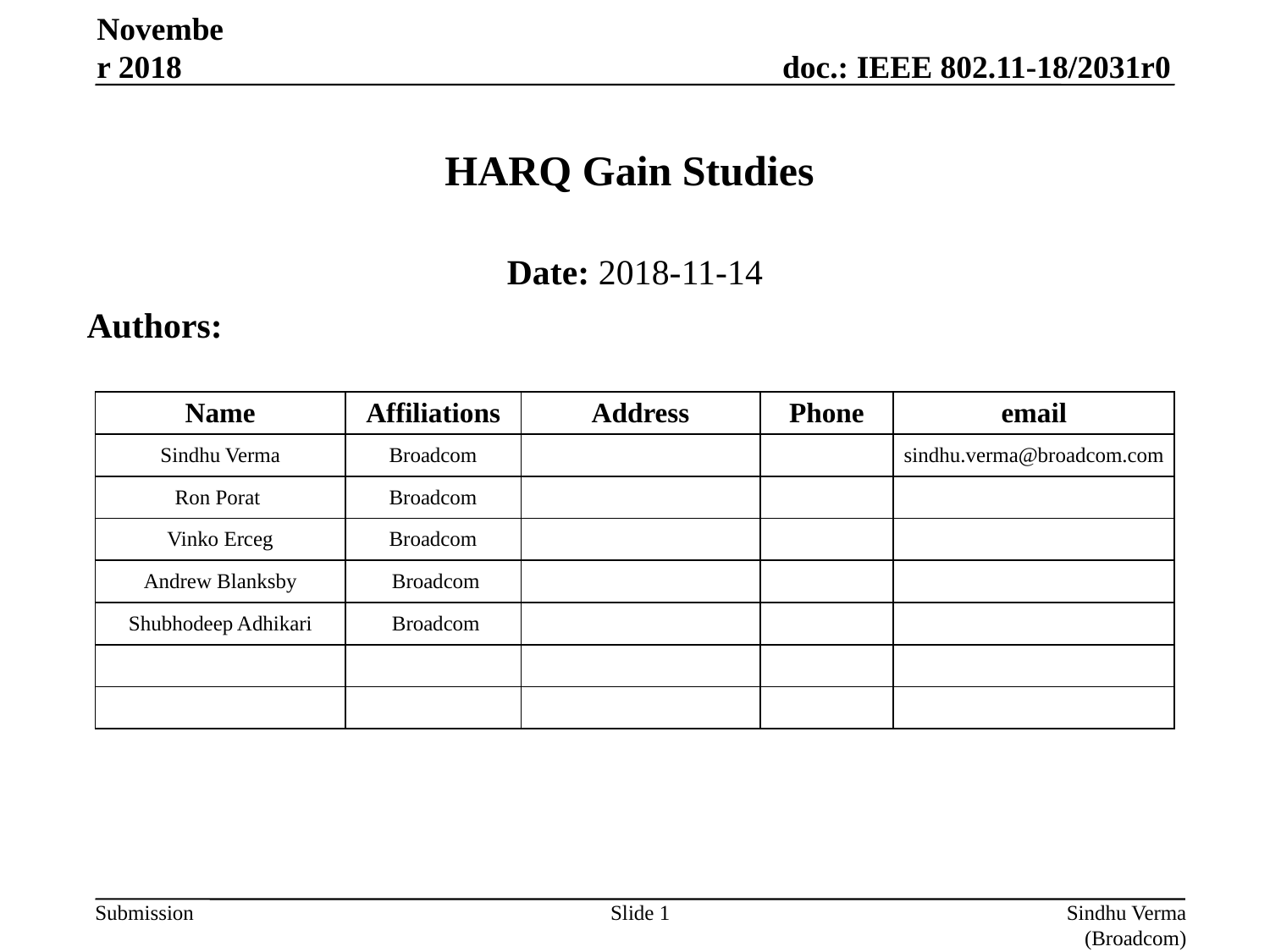

November 2018
# HARQ Gain Studies
Date: 2018-11-14
Authors:
| Name | Affiliations | Address | Phone | email |
| --- | --- | --- | --- | --- |
| Sindhu Verma | Broadcom |  |  | sindhu.verma@broadcom.com |
| Ron Porat | Broadcom |  |  |  |
| Vinko Erceg | Broadcom |  |  |  |
| Andrew Blanksby | Broadcom |  |  |  |
| Shubhodeep Adhikari | Broadcom |  |  |  |
|  |  |  |  |  |
|  |  |  |  |  |
Slide 1
Sindhu Verma (Broadcom)